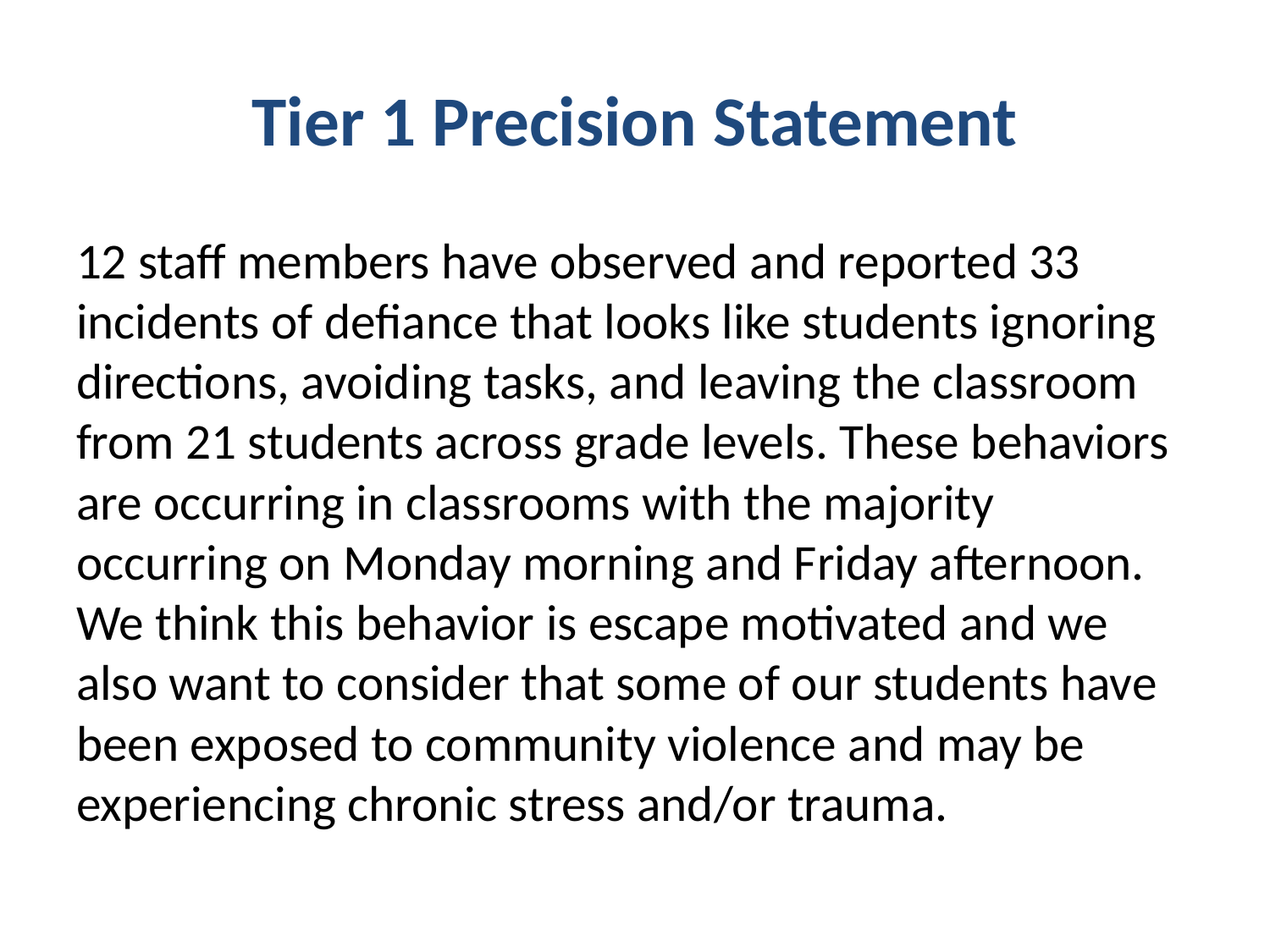

# Tier 1 Precision Statement
12 staff members have observed and reported 33 incidents of defiance that looks like students ignoring directions, avoiding tasks, and leaving the classroom from 21 students across grade levels. These behaviors are occurring in classrooms with the majority occurring on Monday morning and Friday afternoon. We think this behavior is escape motivated and we also want to consider that some of our students have been exposed to community violence and may be experiencing chronic stress and/or trauma.